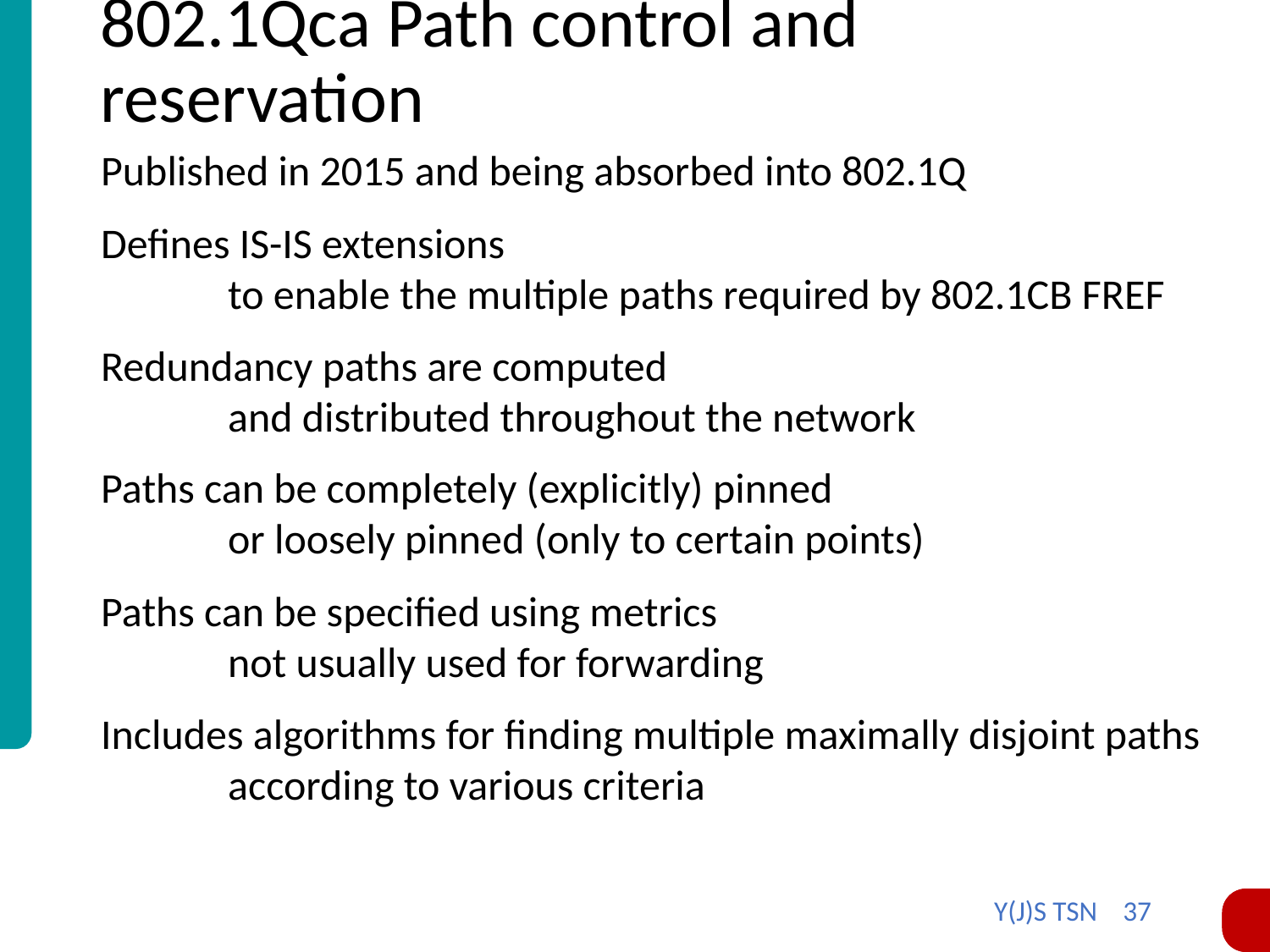

# 802.1Qca Path control and reservation
Published in 2015 and being absorbed into 802.1Q
Defines IS-IS extensions
	to enable the multiple paths required by 802.1CB FREF
Redundancy paths are computed
	and distributed throughout the network
Paths can be completely (explicitly) pinned
	or loosely pinned (only to certain points)
Paths can be specified using metrics
	not usually used for forwarding
Includes algorithms for finding multiple maximally disjoint paths
	according to various criteria
Y(J)S TSN    37